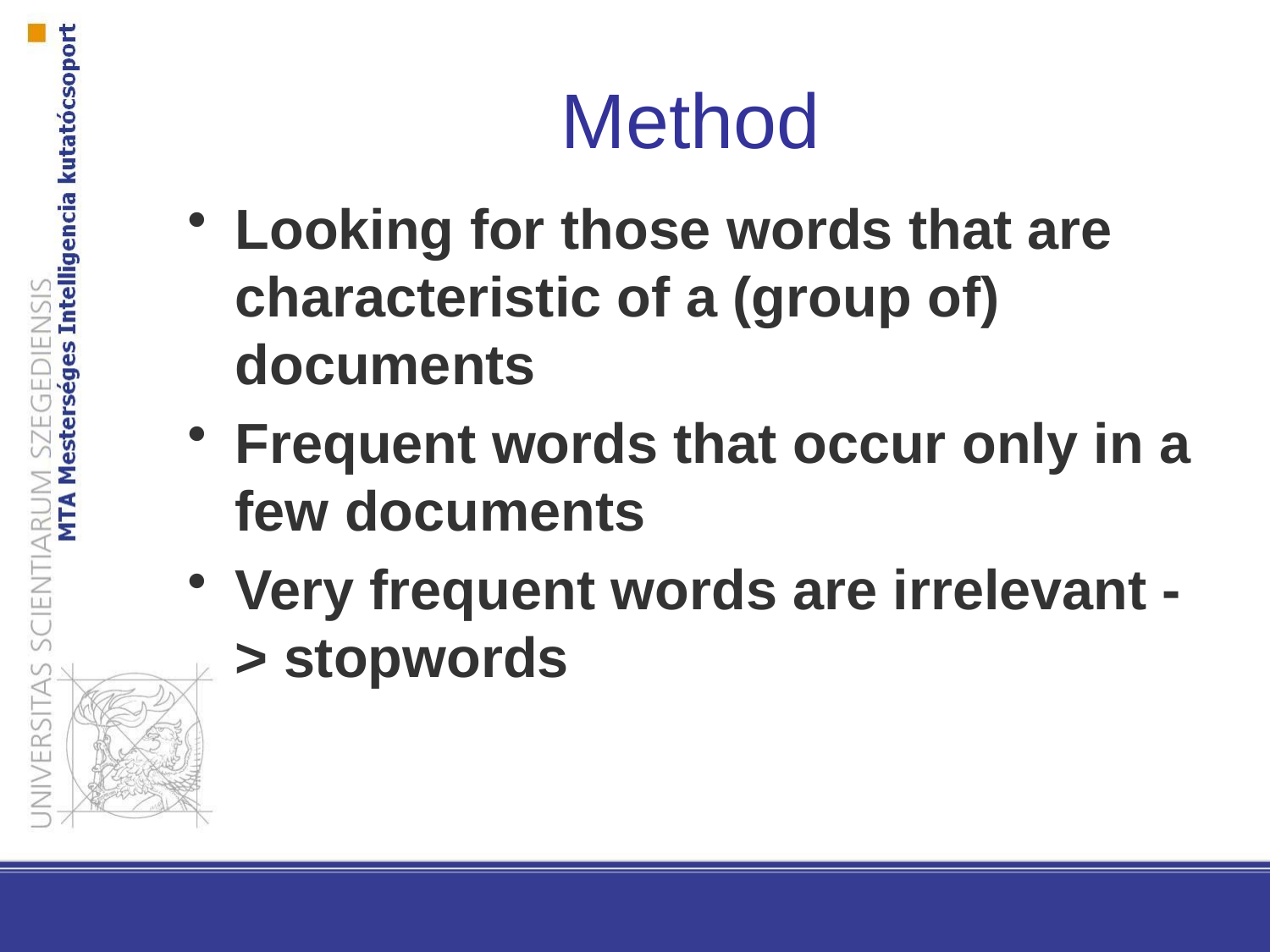

Method
Looking for those words that are characteristic of a (group of) documents
Frequent words that occur only in a few documents
Very frequent words are irrelevant -> stopwords